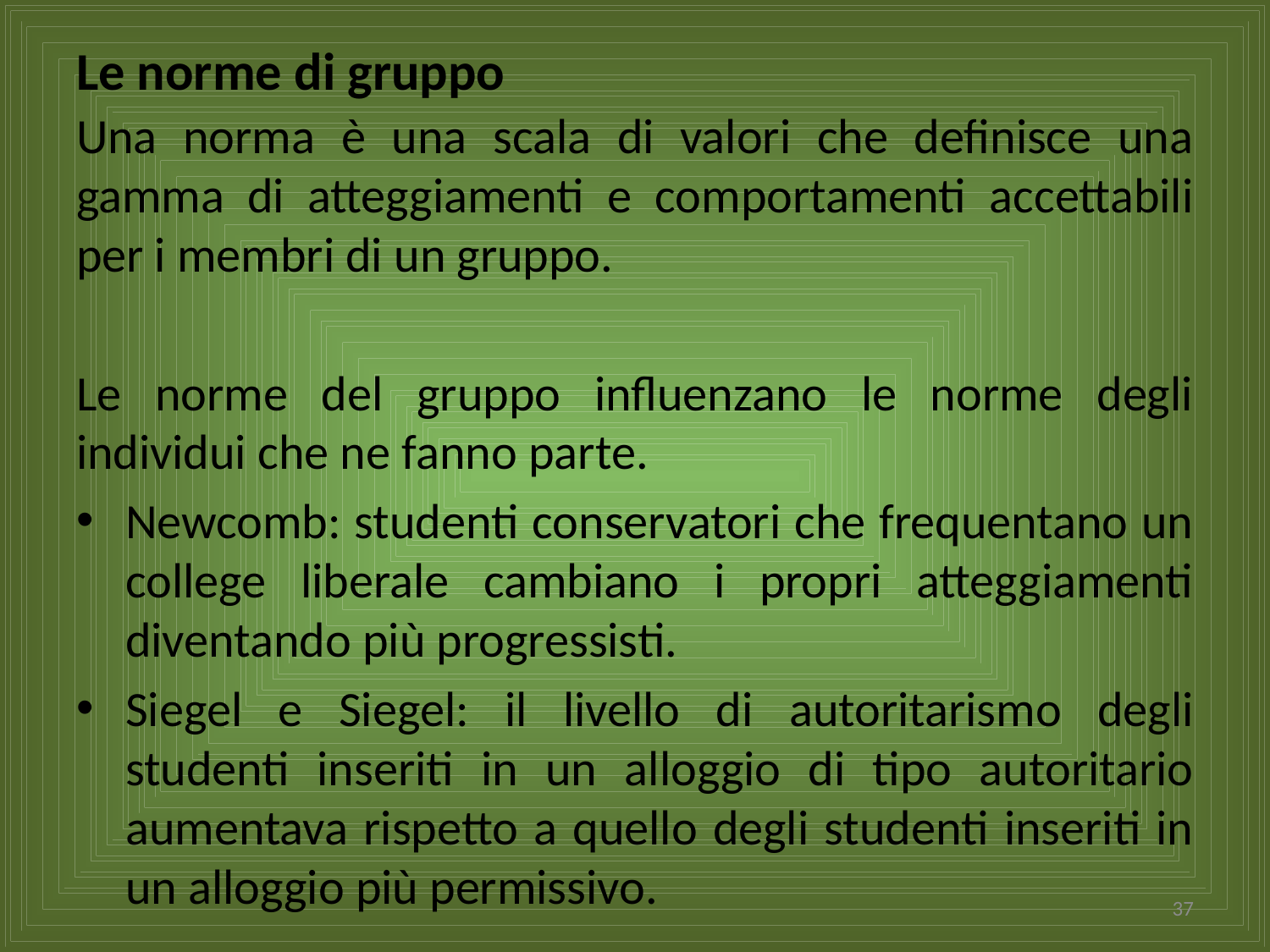

# Le norme di gruppo
Una norma è una scala di valori che definisce una gamma di atteggiamenti e comportamenti accettabili per i membri di un gruppo.

Le norme del gruppo influenzano le norme degli individui che ne fanno parte.
Newcomb: studenti conservatori che frequentano un college liberale cambiano i propri atteggiamenti diventando più progressisti.
Siegel e Siegel: il livello di autoritarismo degli studenti inseriti in un alloggio di tipo autoritario aumentava rispetto a quello degli studenti inseriti in un alloggio più permissivo.
37